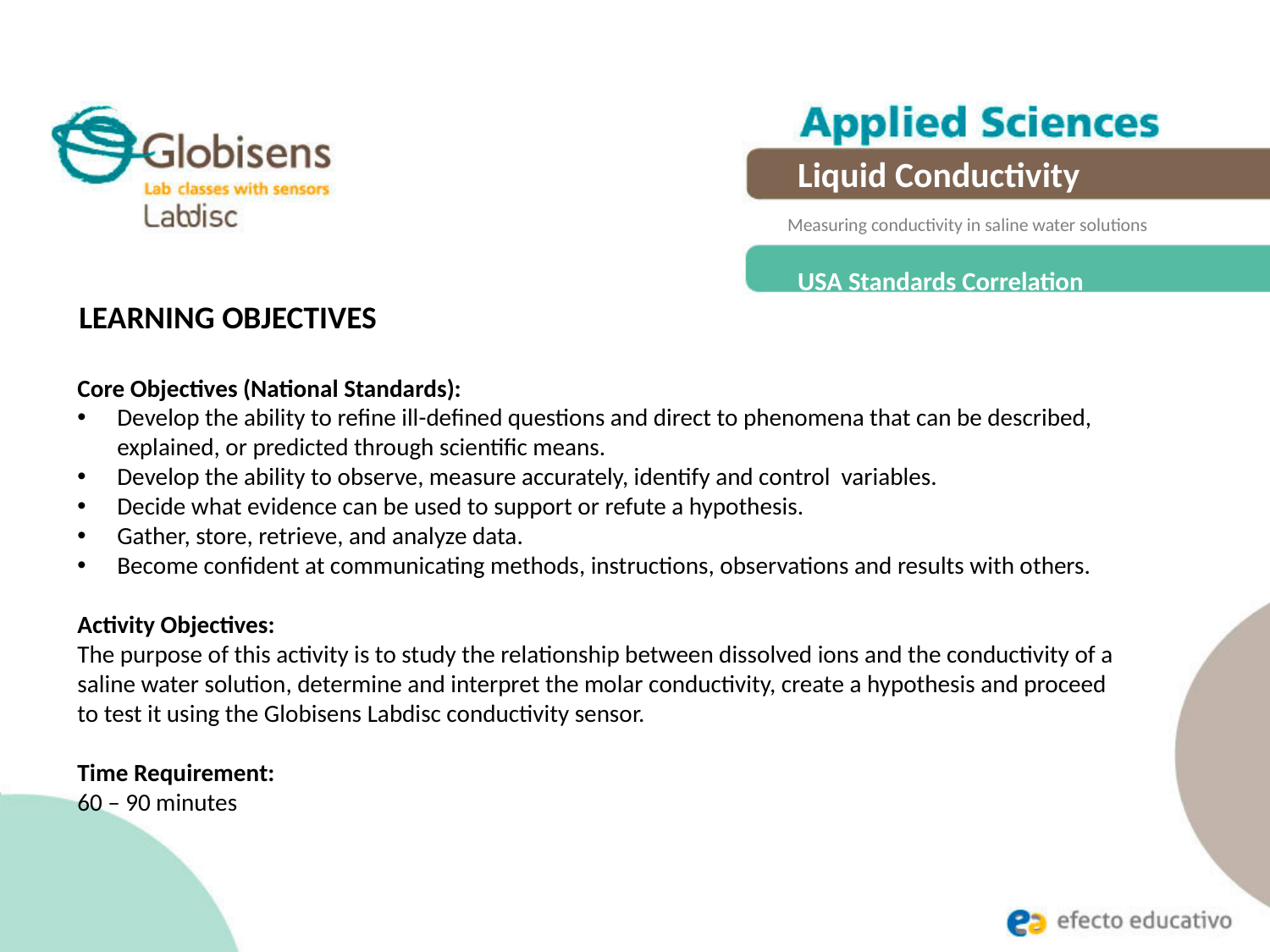

Liquid Conductivity
Measuring conductivity in saline water solutions
USA Standards Correlation

LEARNING OBJECTIVES
Core Objectives (National Standards):
Develop the ability to refine ill-defined questions and direct to phenomena that can be described, explained, or predicted through scientific means.
Develop the ability to observe, measure accurately, identify and control  variables.
Decide what evidence can be used to support or refute a hypothesis.
Gather, store, retrieve, and analyze data.
Become confident at communicating methods, instructions, observations and results with others.

Activity Objectives:
The purpose of this activity is to study the relationship between dissolved ions and the conductivity of a saline water solution, determine and interpret the molar conductivity, create a hypothesis and proceed to test it using the Globisens Labdisc conductivity sensor.

Time Requirement:
60 – 90 minutes